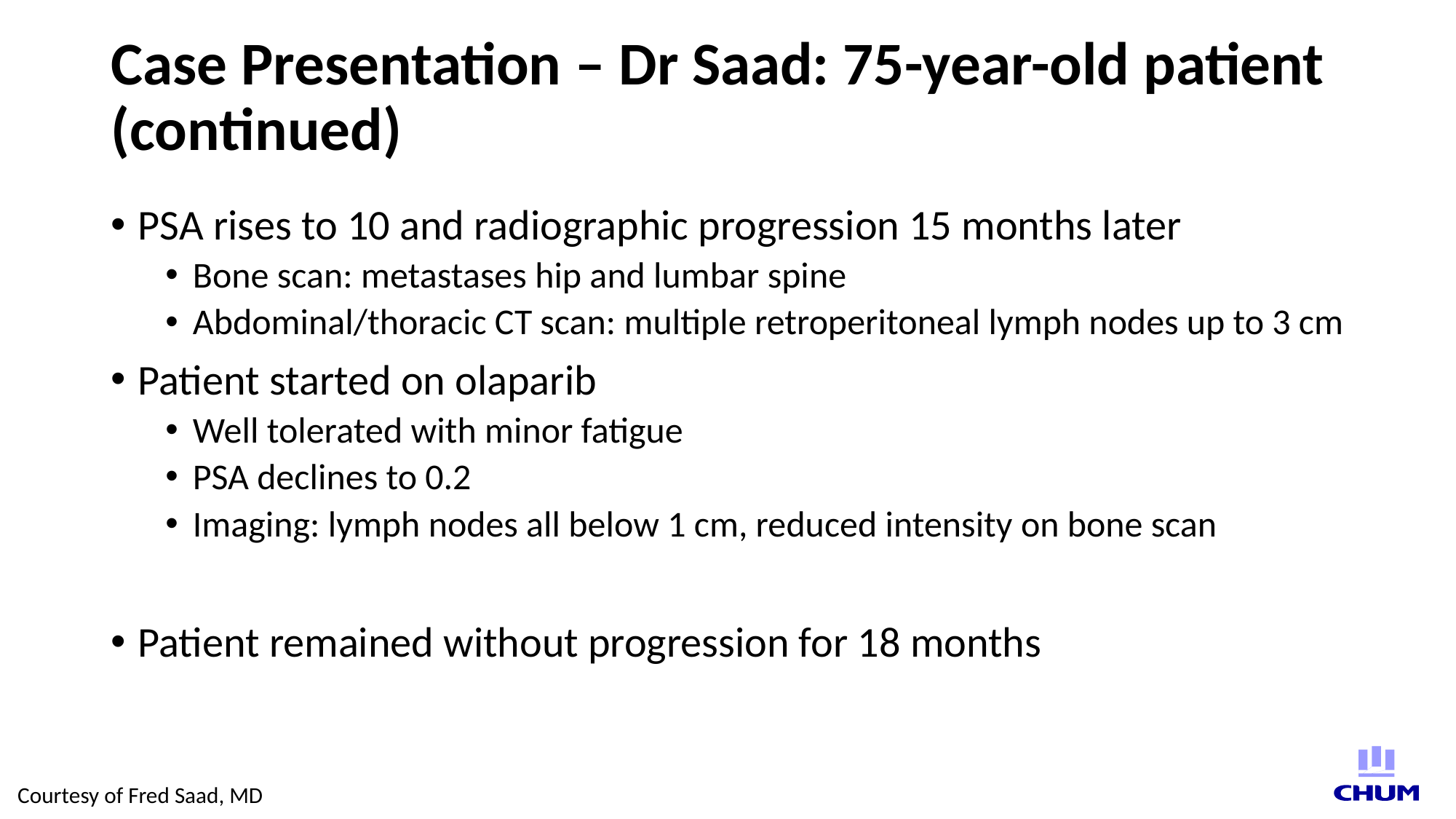

# Case Presentation – Dr Saad: 75-year-old patient  (continued)
PSA rises to 10 and radiographic progression 15 months later
Bone scan: metastases hip and lumbar spine
Abdominal/thoracic CT scan: multiple retroperitoneal lymph nodes up to 3 cm
Patient started on olaparib
Well tolerated with minor fatigue
PSA declines to 0.2
Imaging: lymph nodes all below 1 cm, reduced intensity on bone scan

Patient remained without progression for 18 months

Courtesy of Fred Saad, MD